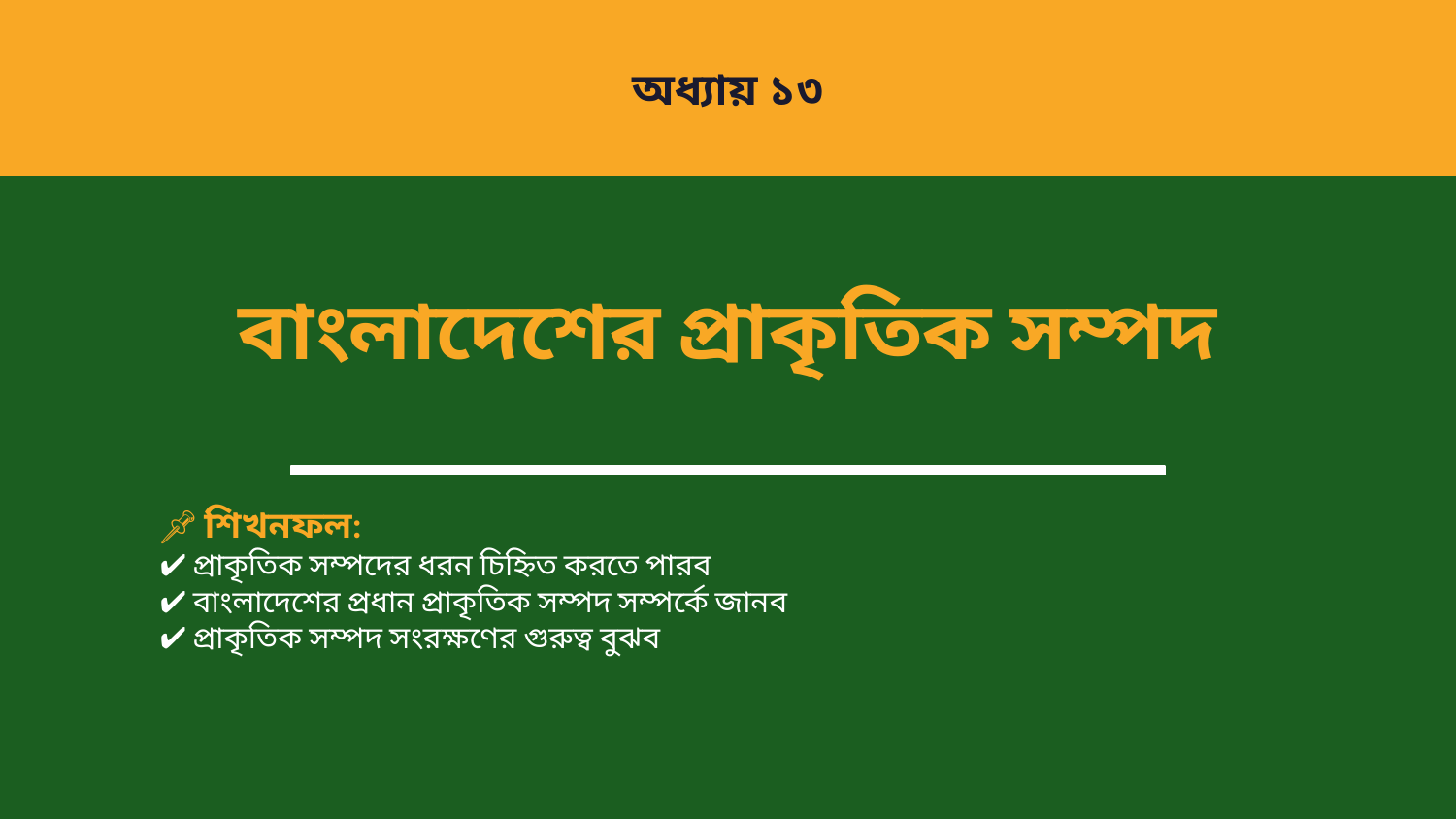

অধ্যায় ১৩
বাংলাদেশের প্রাকৃতিক সম্পদ

📌 শিখনফল:
✔ প্রাকৃতিক সম্পদের ধরন চিহ্নিত করতে পারব
✔ বাংলাদেশের প্রধান প্রাকৃতিক সম্পদ সম্পর্কে জানব
✔ প্রাকৃতিক সম্পদ সংরক্ষণের গুরুত্ব বুঝব